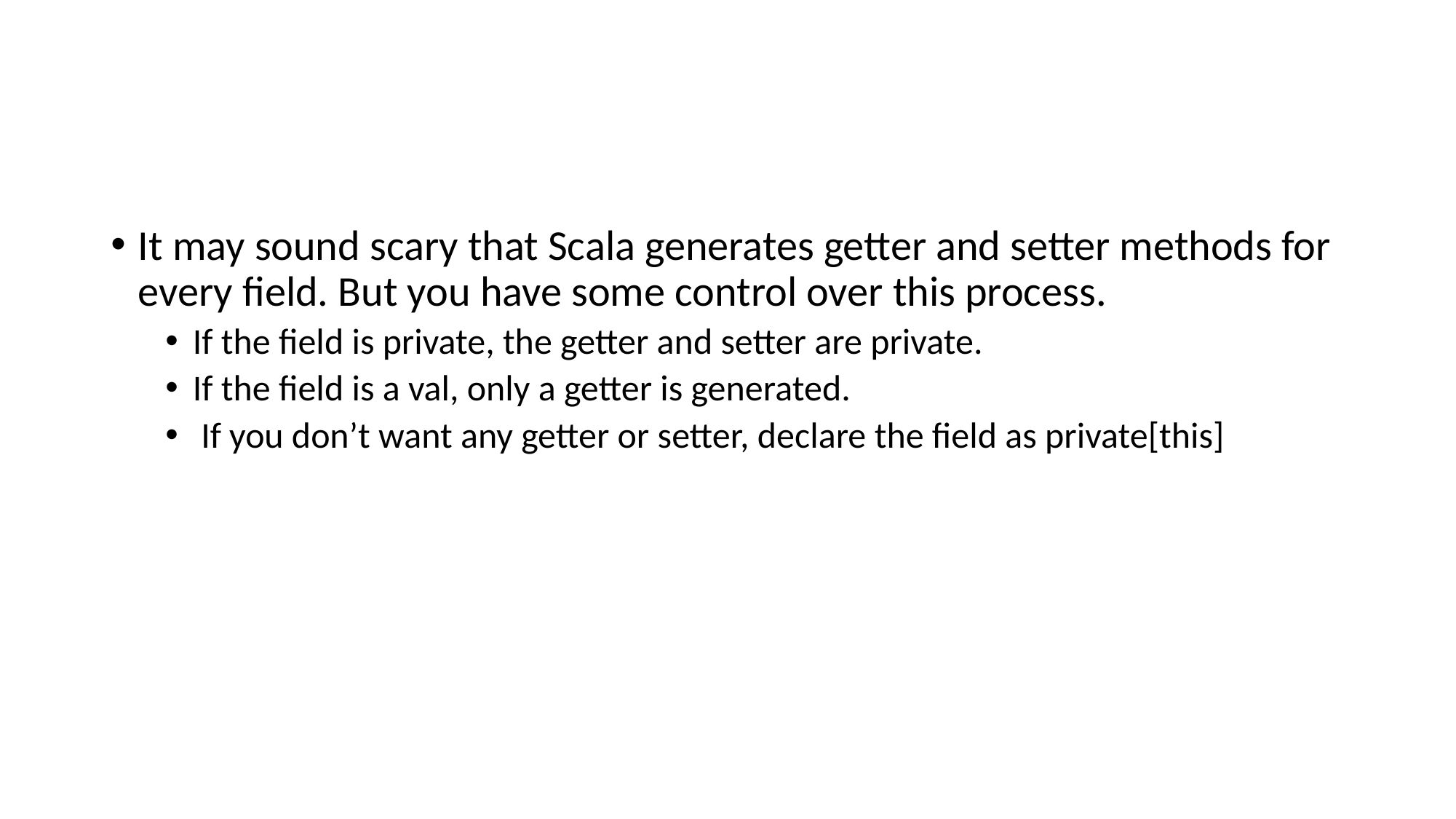

#
It may sound scary that Scala generates getter and setter methods for every field. But you have some control over this process.
If the field is private, the getter and setter are private.
If the field is a val, only a getter is generated.
 If you don’t want any getter or setter, declare the field as private[this]